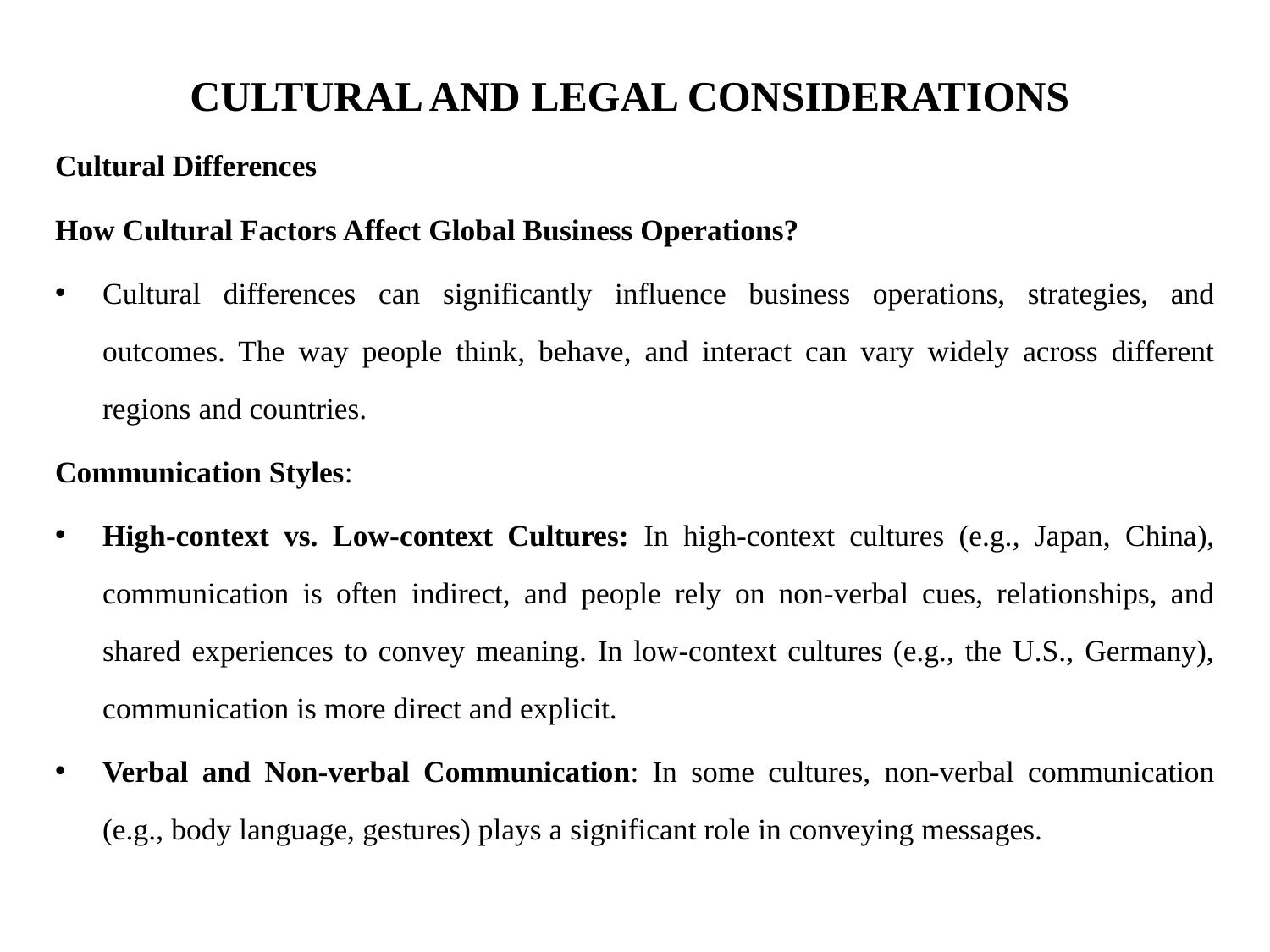

CULTURAL AND LEGAL CONSIDERATIONS
Cultural Differences
How Cultural Factors Affect Global Business Operations?
Cultural differences can significantly influence business operations, strategies, and outcomes. The way people think, behave, and interact can vary widely across different regions and countries.
Communication Styles:
High-context vs. Low-context Cultures: In high-context cultures (e.g., Japan, China), communication is often indirect, and people rely on non-verbal cues, relationships, and shared experiences to convey meaning. In low-context cultures (e.g., the U.S., Germany), communication is more direct and explicit.
Verbal and Non-verbal Communication: In some cultures, non-verbal communication (e.g., body language, gestures) plays a significant role in conveying messages.